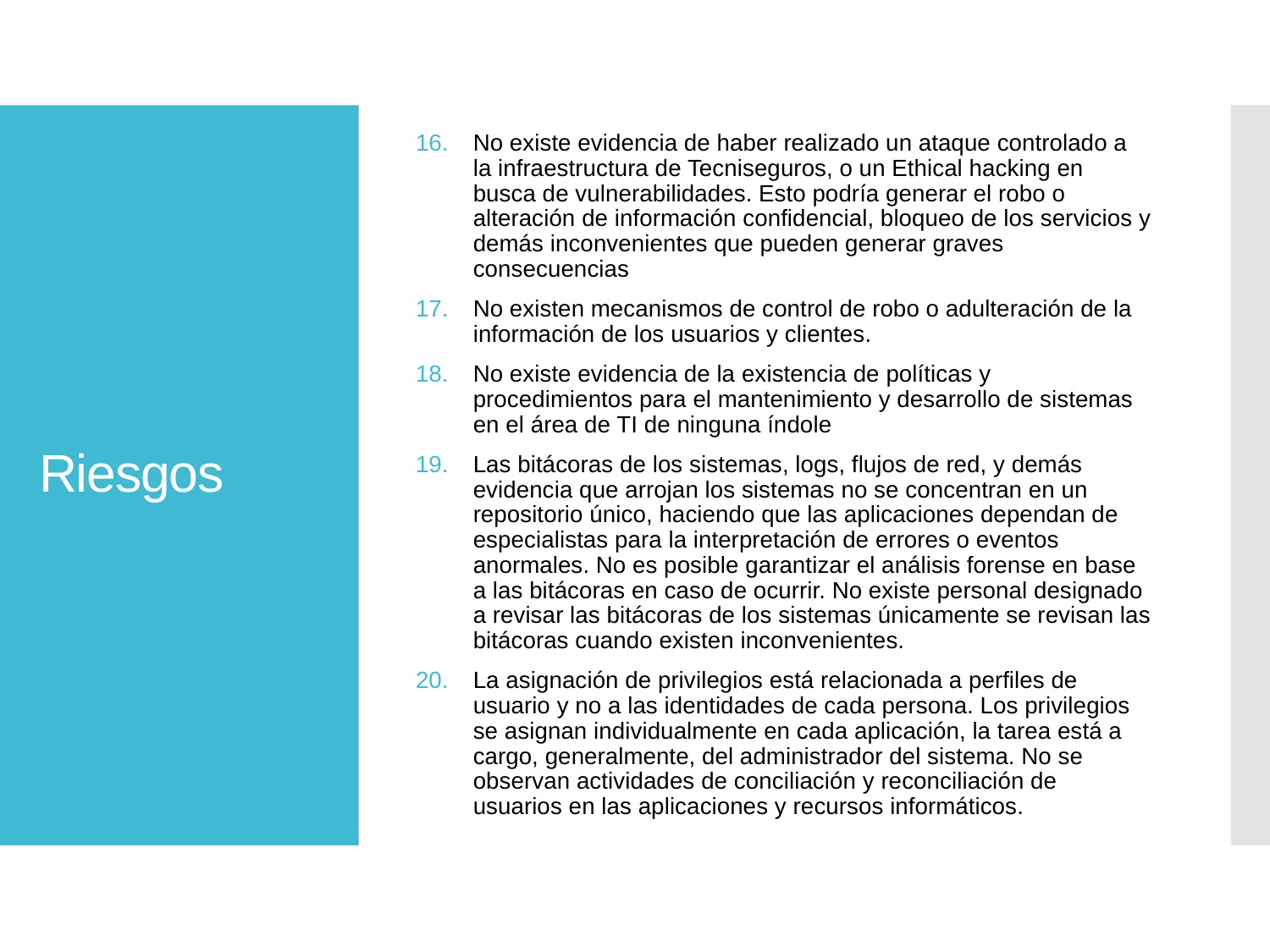

No existe evidencia de haber realizado un ataque controlado a la infraestructura de Tecniseguros, o un Ethical hacking en busca de vulnerabilidades. Esto podría generar el robo o alteración de información confidencial, bloqueo de los servicios y demás inconvenientes que pueden generar graves consecuencias
No existen mecanismos de control de robo o adulteración de la información de los usuarios y clientes.
No existe evidencia de la existencia de políticas y procedimientos para el mantenimiento y desarrollo de sistemas en el área de TI de ninguna índole
Las bitácoras de los sistemas, logs, flujos de red, y demás evidencia que arrojan los sistemas no se concentran en un repositorio único, haciendo que las aplicaciones dependan de especialistas para la interpretación de errores o eventos anormales. No es posible garantizar el análisis forense en base a las bitácoras en caso de ocurrir. No existe personal designado a revisar las bitácoras de los sistemas únicamente se revisan las bitácoras cuando existen inconvenientes.
La asignación de privilegios está relacionada a perfiles de usuario y no a las identidades de cada persona. Los privilegios se asignan individualmente en cada aplicación, la tarea está a cargo, generalmente, del administrador del sistema. No se observan actividades de conciliación y reconciliación de usuarios en las aplicaciones y recursos informáticos.
# Riesgos